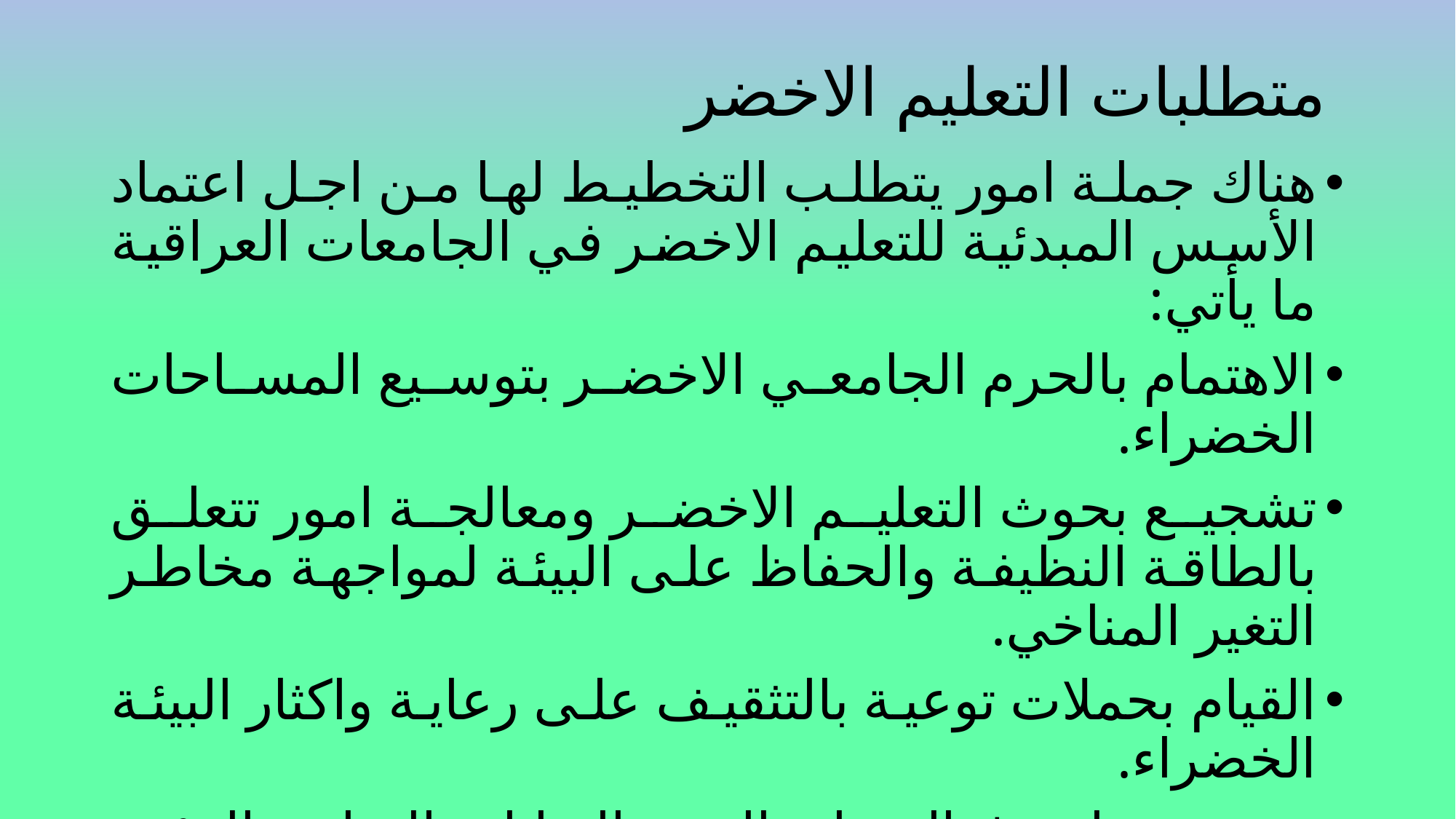

# متطلبات التعليم الاخضر
هناك جملة امور يتطلب التخطيط لها من اجل اعتماد الأسس المبدئية للتعليم الاخضر في الجامعات العراقية ما يأتي:
الاهتمام بالحرم الجامعي الاخضر بتوسيع المساحات الخضراء.
تشجيع بحوث التعليم الاخضر ومعالجة امور تتعلق بالطاقة النظيفة والحفاظ على البيئة لمواجهة مخاطر التغير المناخي.
القيام بحملات توعية بالتثقيف على رعاية واكثار البيئة الخضراء.
وضع خطة فعالة لمعالجة النفايات الضارة بالبيئة للحفاظ على النظافة العامة .